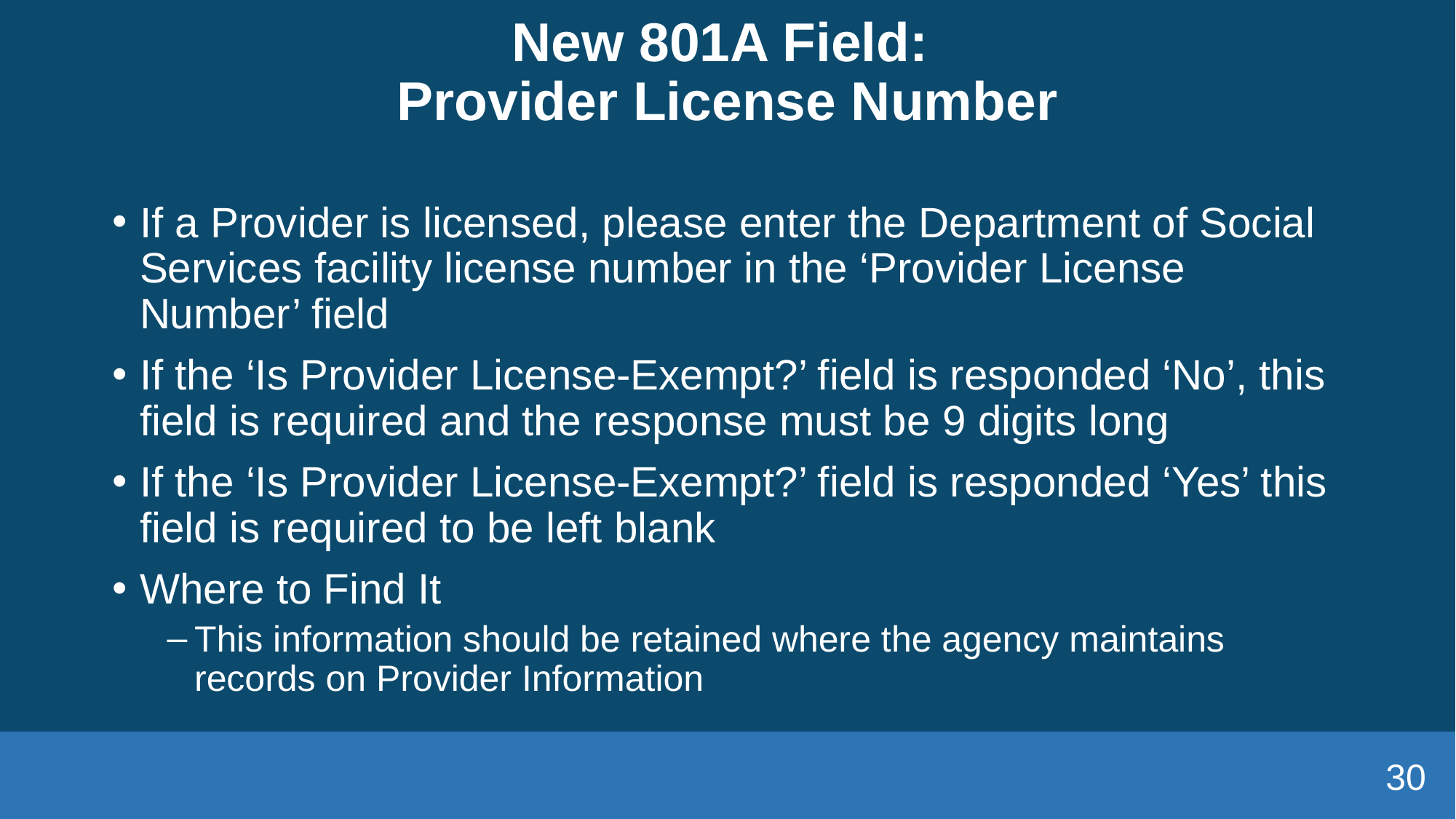

# New 801A Field: Provider License Number
If a Provider is licensed, please enter the Department of Social Services facility license number in the ‘Provider License Number’ field
If the ‘Is Provider License-Exempt?’ field is responded ‘No’, this field is required and the response must be 9 digits long
If the ‘Is Provider License-Exempt?’ field is responded ‘Yes’ this field is required to be left blank
Where to Find It
This information should be retained where the agency maintains records on Provider Information
30